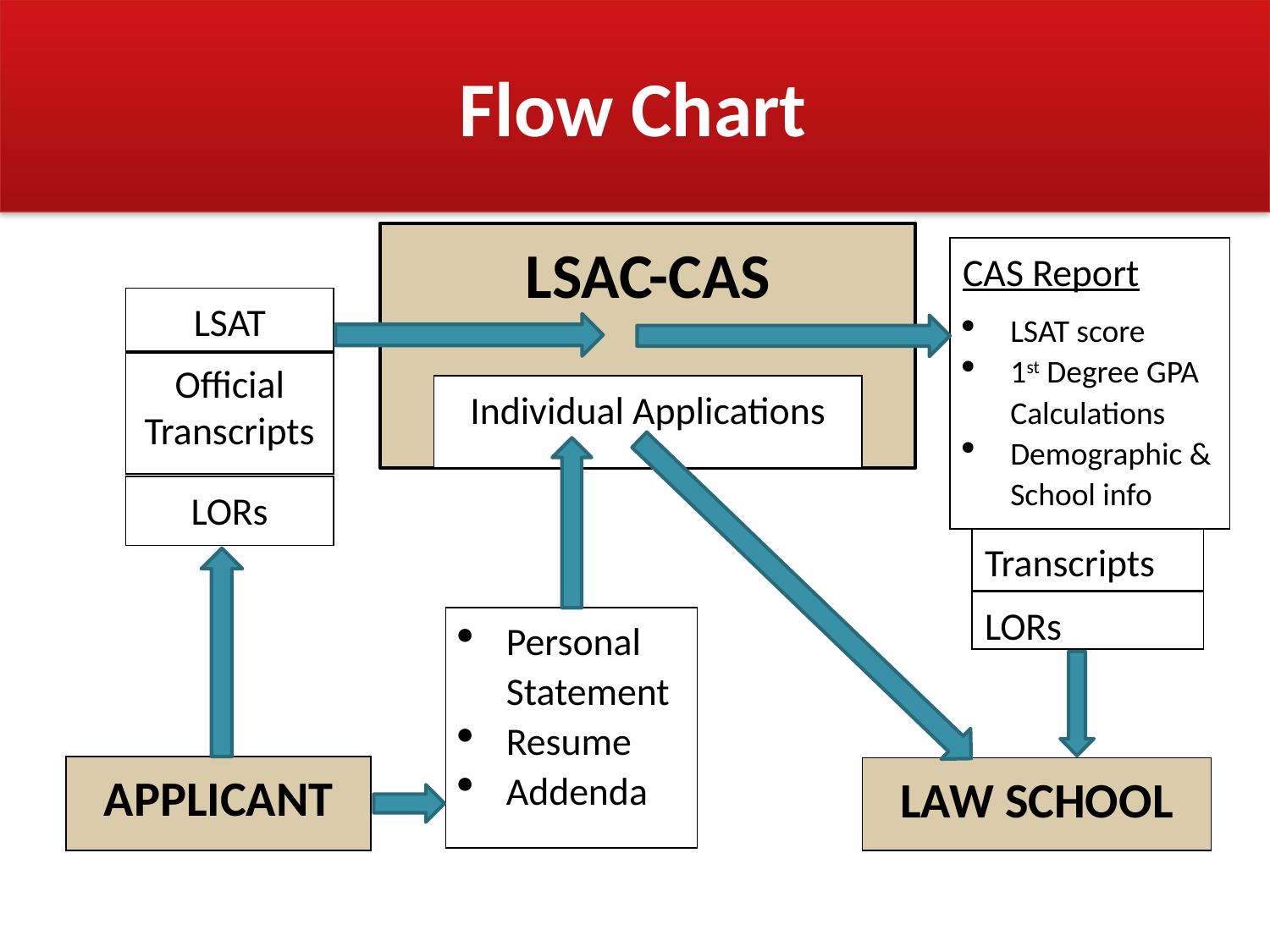

# Flow Chart

LSAC-CAS
Individual Applications
CAS Report
LSAT score
1st Degree GPA Calculations
Demographic & School info
LSAT
Official
Transcripts
Transcripts

LORs
LORs
Personal Statement
Resume
Addenda

APPLICANT
LAW SCHOOL